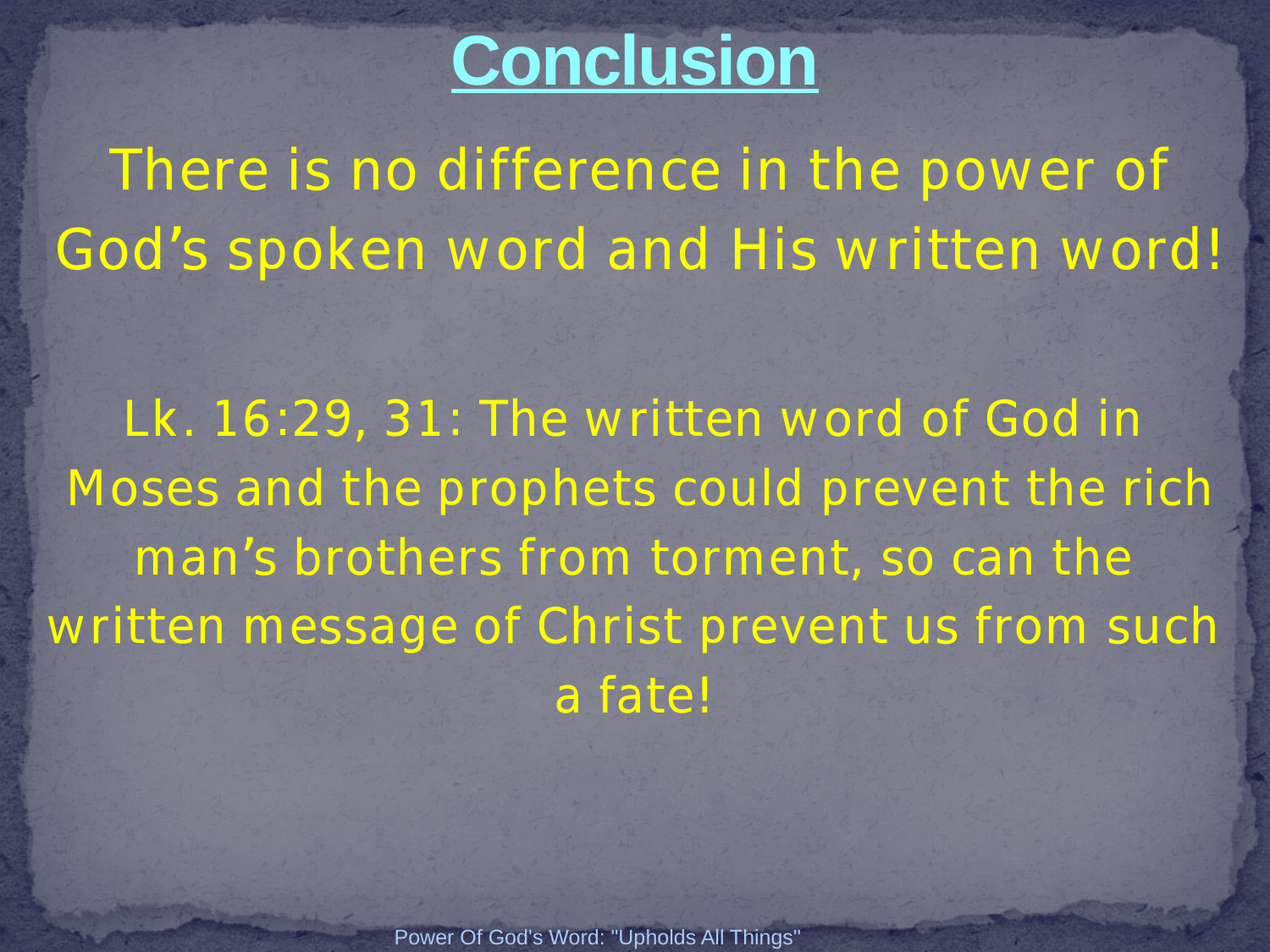

# Conclusion
There is no difference in the power of
God’s spoken word and His written word!
Lk. 16:29, 31: The written word of God in
 Moses and the prophets could prevent the rich
man’s brothers from torment, so can the
written message of Christ prevent us from such
a fate!
Power Of God's Word: "Upholds All Things"